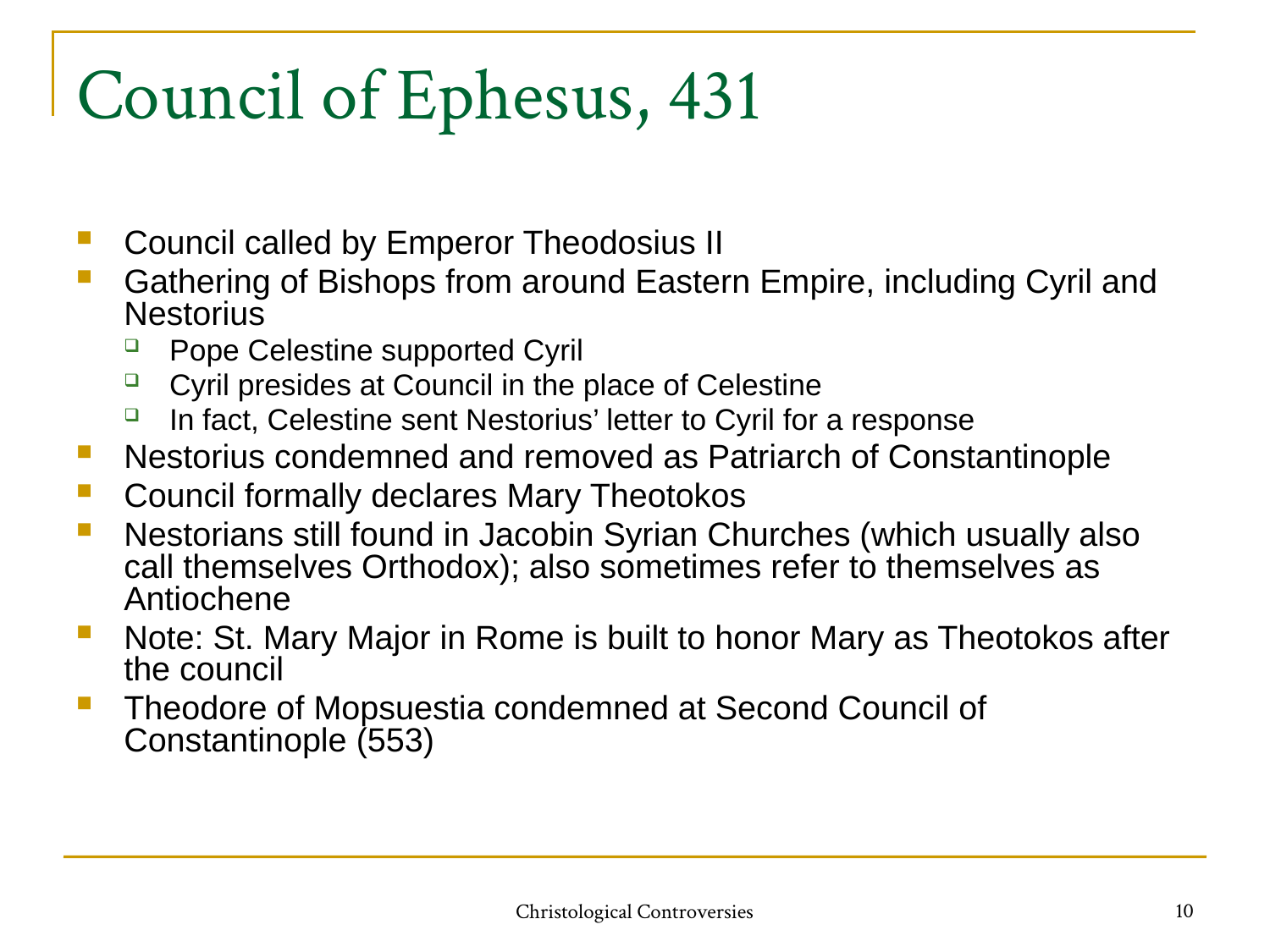

# Council of Ephesus, 431
Council called by Emperor Theodosius II
Gathering of Bishops from around Eastern Empire, including Cyril and Nestorius
Pope Celestine supported Cyril
Cyril presides at Council in the place of Celestine
In fact, Celestine sent Nestorius’ letter to Cyril for a response
Nestorius condemned and removed as Patriarch of Constantinople
Council formally declares Mary Theotokos
Nestorians still found in Jacobin Syrian Churches (which usually also call themselves Orthodox); also sometimes refer to themselves as Antiochene
Note: St. Mary Major in Rome is built to honor Mary as Theotokos after the council
Theodore of Mopsuestia condemned at Second Council of Constantinople (553)
10
Christological Controversies